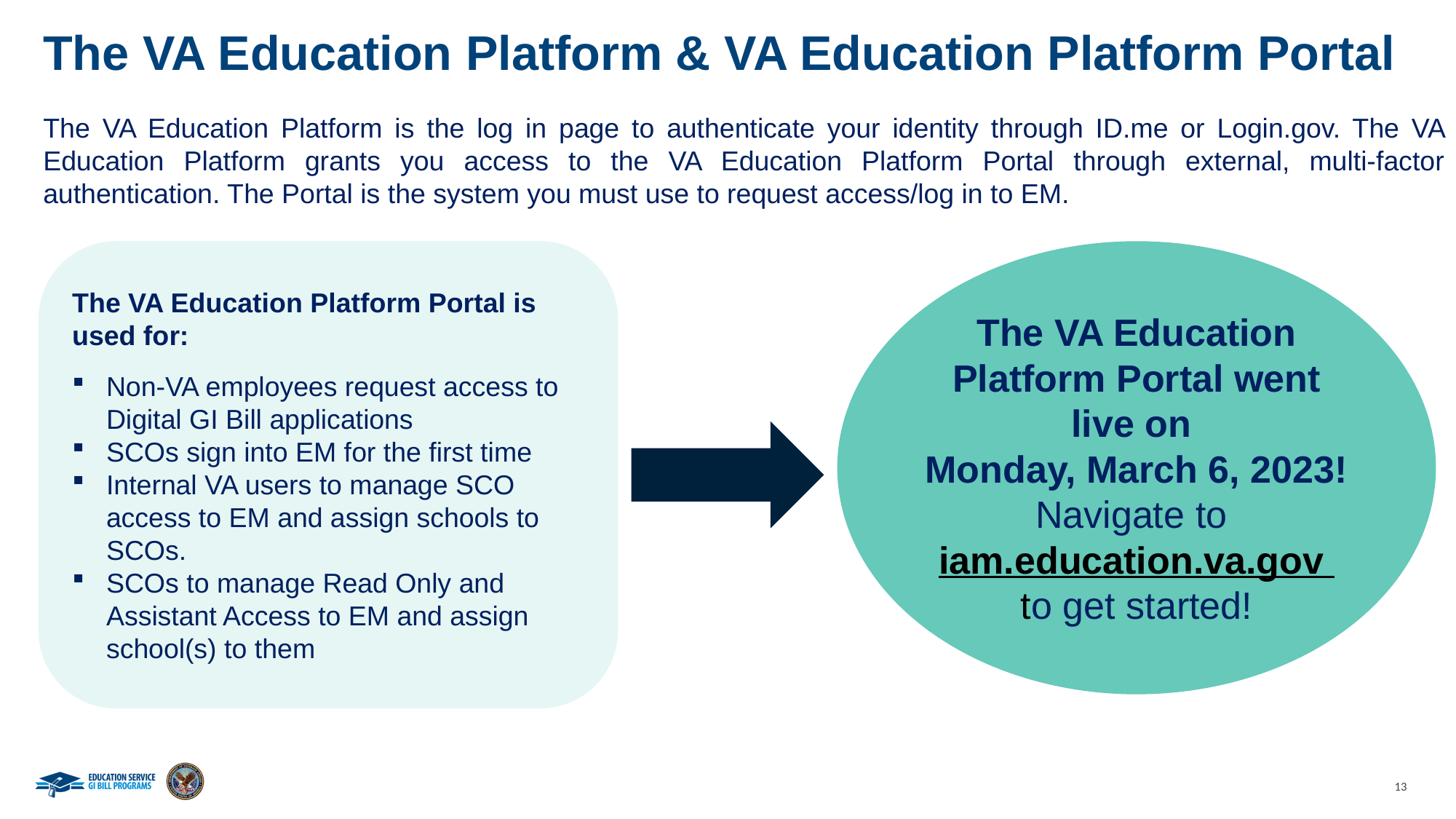

The VA Education Platform & VA Education Platform Portal
The VA Education Platform is the log in page to authenticate your identity through ID.me or Login.gov. The VA Education Platform grants you access to the VA Education Platform Portal through external, multi-factor authentication. The Portal is the system you must use to request access/log in to EM.
The VA Education Platform Portal is used for:
Non-VA employees request access to Digital GI Bill applications
SCOs sign into EM for the first time
Internal VA users to manage SCO access to EM and assign schools to SCOs.
SCOs to manage Read Only and Assistant Access to EM and assign school(s) to them
The VA Education Platform Portal went live on
Monday, March 6, 2023!
Navigate to iam.education.va.gov to get started!